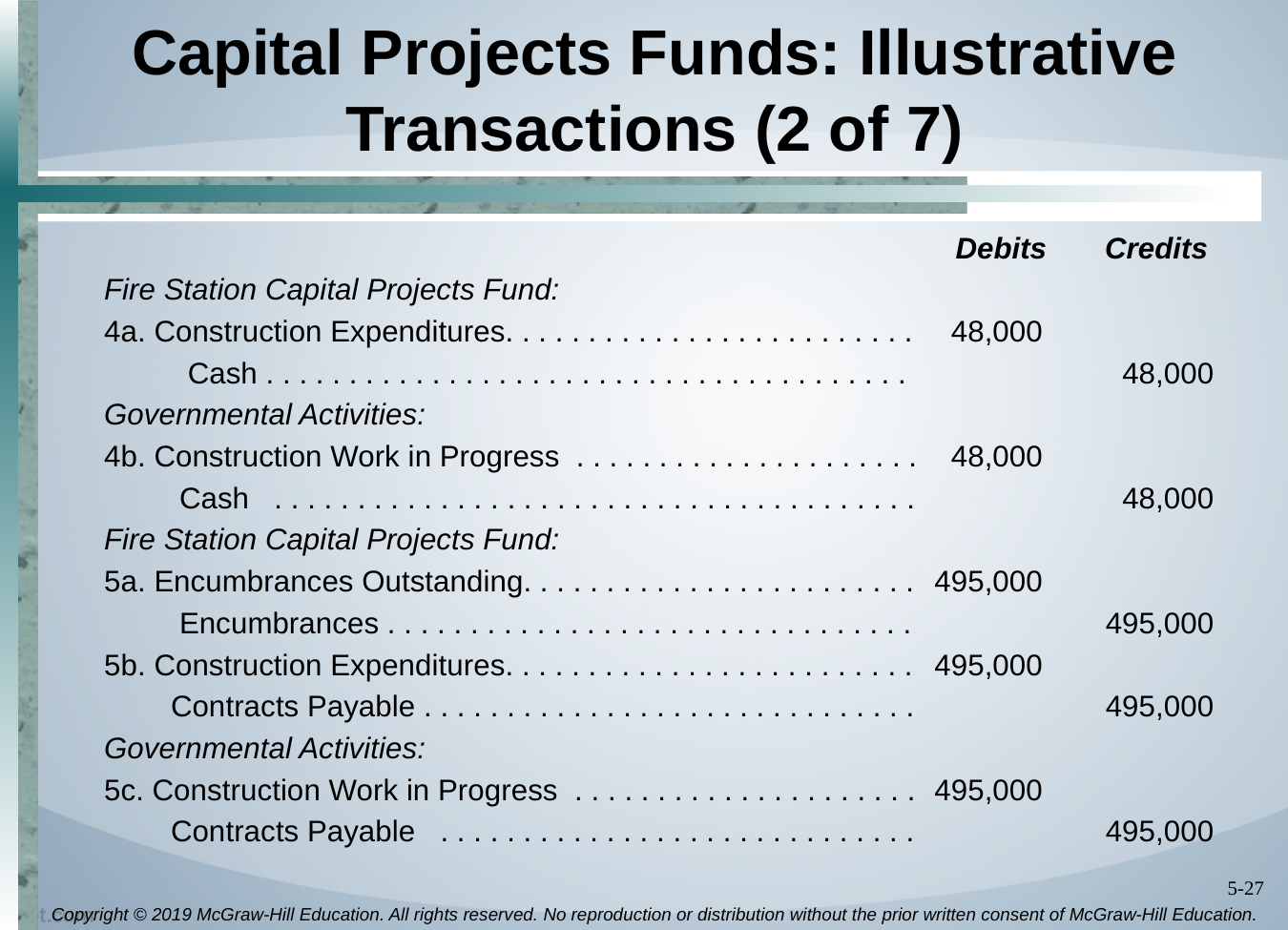

# Capital Projects Funds: Illustrative Transactions (2 of 7)
                                                                                                      Debits       Credits
Fire Station Capital Projects Fund:
4a. Construction Expenditures. . . . . . . . . . . . . . . . . . . . . . . . .	48,000
          Cash . . . . . . . . . . . . . . . . . . . . . . . . . . . . . . . . . . . . . . .	48,000
Governmental Activities:
4b. Construction Work in Progress  . . . . . . . . . . . . . . . . . . . . .	48,000
         Cash   . . . . . . . . . . . . . . . . . . . . . . . . . . . . . . . . . . . . . . .	48,000
Fire Station Capital Projects Fund:
5a. Encumbrances Outstanding. . . . . . . . . . . . . . . . . . . . . . . .	495,000
         Encumbrances . . . . . . . . . . . . . . . . . . . . . . . . . . . . . . . .	495,000
5b. Construction Expenditures. . . . . . . . . . . . . . . . . . . . . . . . .	495,000
        Contracts Payable . . . . . . . . . . . . . . . . . . . . . . . . . . . . . .	495,000
Governmental Activities:
5c. Construction Work in Progress  . . . . . . . . . . . . . . . . . . . . .	495,000
        Contracts Payable   . . . . . . . . . . . . . . . . . . . . . . . . . . . . .	495,000